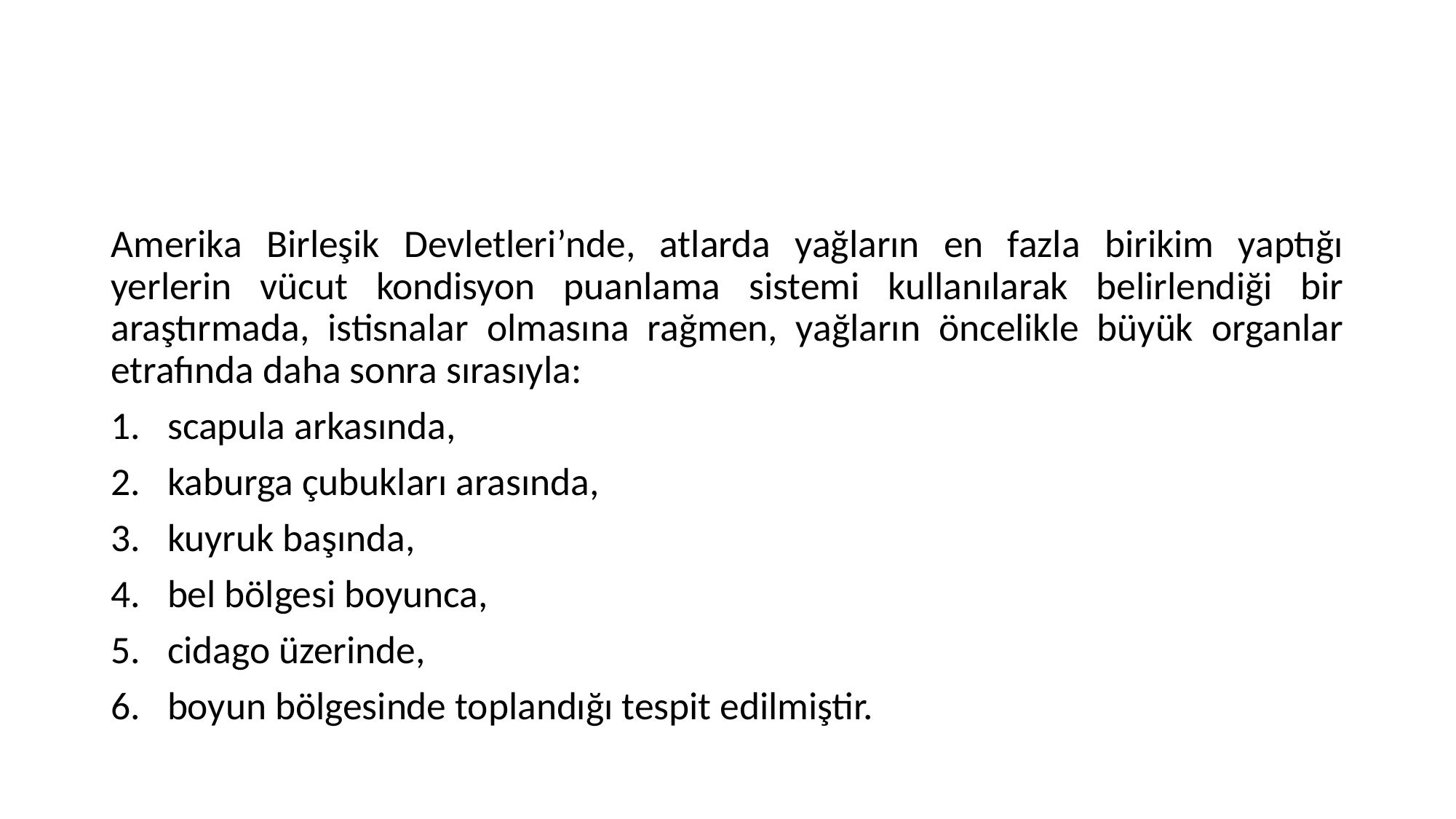

#
Amerika Birleşik Devletleri’nde, atlarda yağların en fazla birikim yaptığı yerlerin vücut kondisyon puanlama sistemi kullanılarak belirlendiği bir araştırmada, istisnalar olmasına rağmen, yağların öncelikle büyük organlar etrafında daha sonra sırasıyla:
scapula arkasında,
kaburga çubukları arasında,
kuyruk başında,
bel bölgesi boyunca,
cidago üzerinde,
boyun bölgesinde toplandığı tespit edilmiştir.